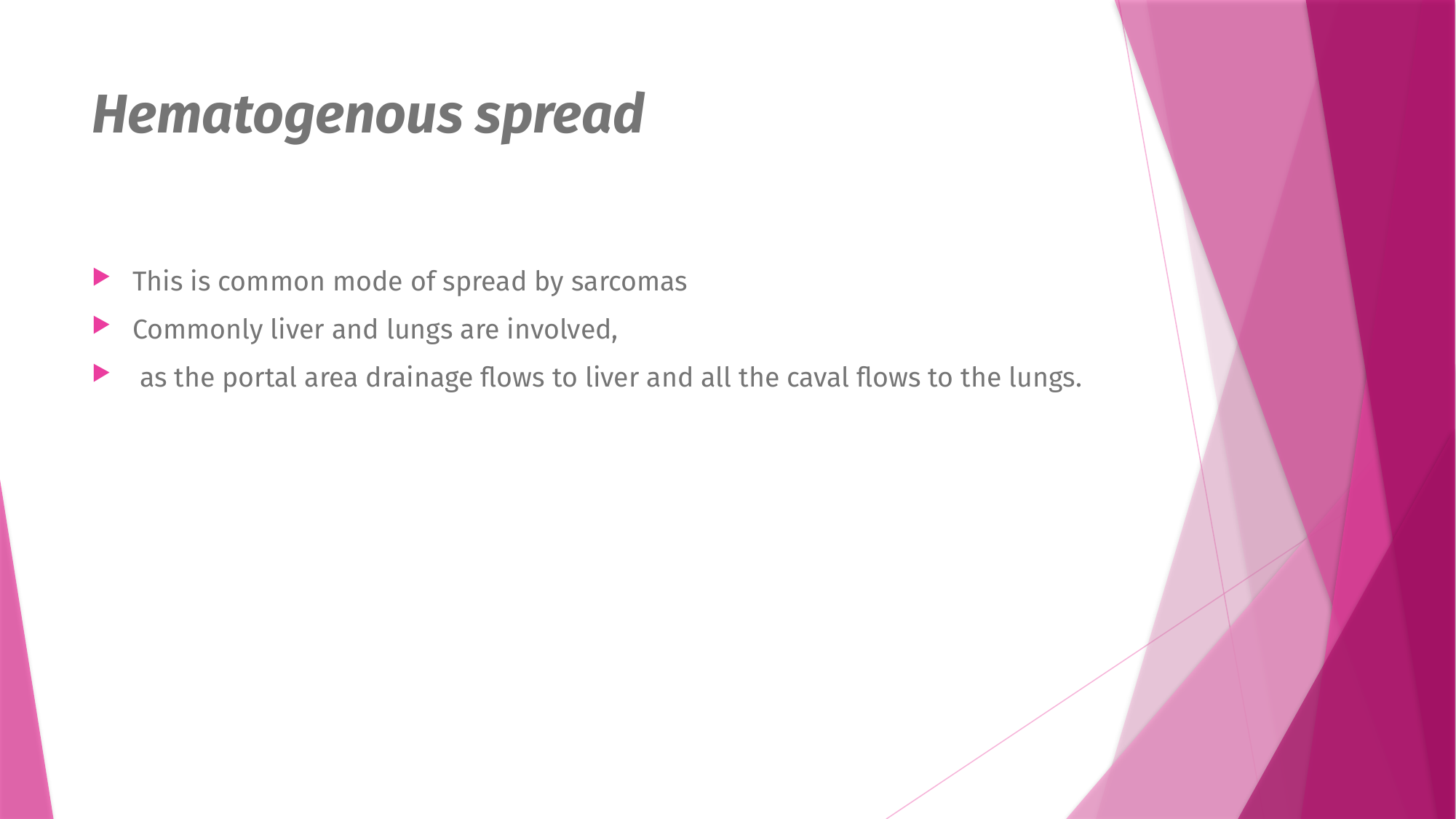

# Hematogenous spread
This is common mode of spread by sarcomas
Commonly liver and lungs are involved,
 as the portal area drainage flows to liver and all the caval flows to the lungs.